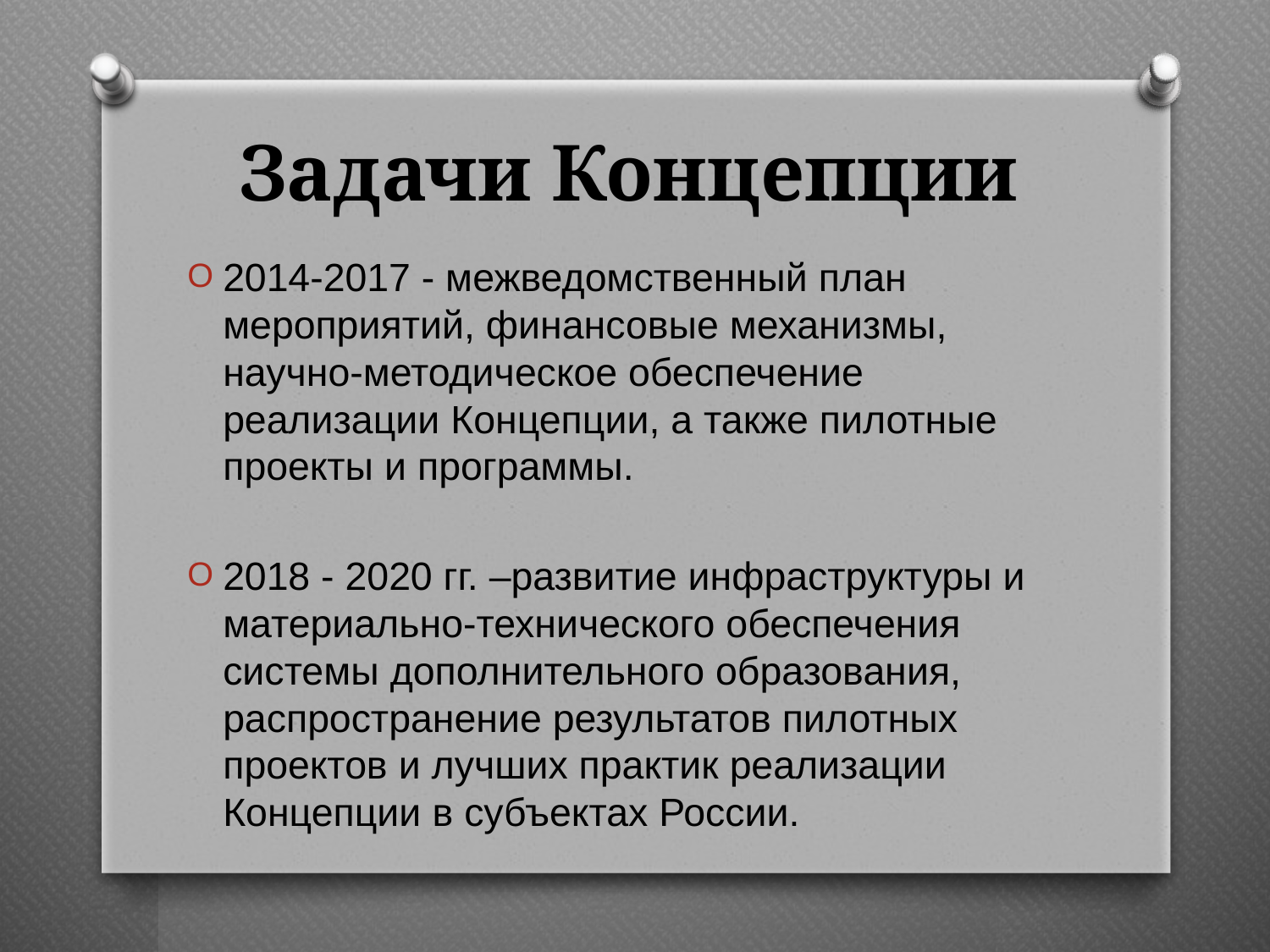

# Задачи Концепции
2014-2017 - межведомственный план мероприятий, финансовые механизмы, научно-методическое обеспечение реализации Концепции, а также пилотные проекты и программы.

2018 - 2020 гг. –развитие инфраструктуры и материально-технического обеспечения системы дополнительного образования, распространение результатов пилотных проектов и лучших практик реализации Концепции в субъектах России.